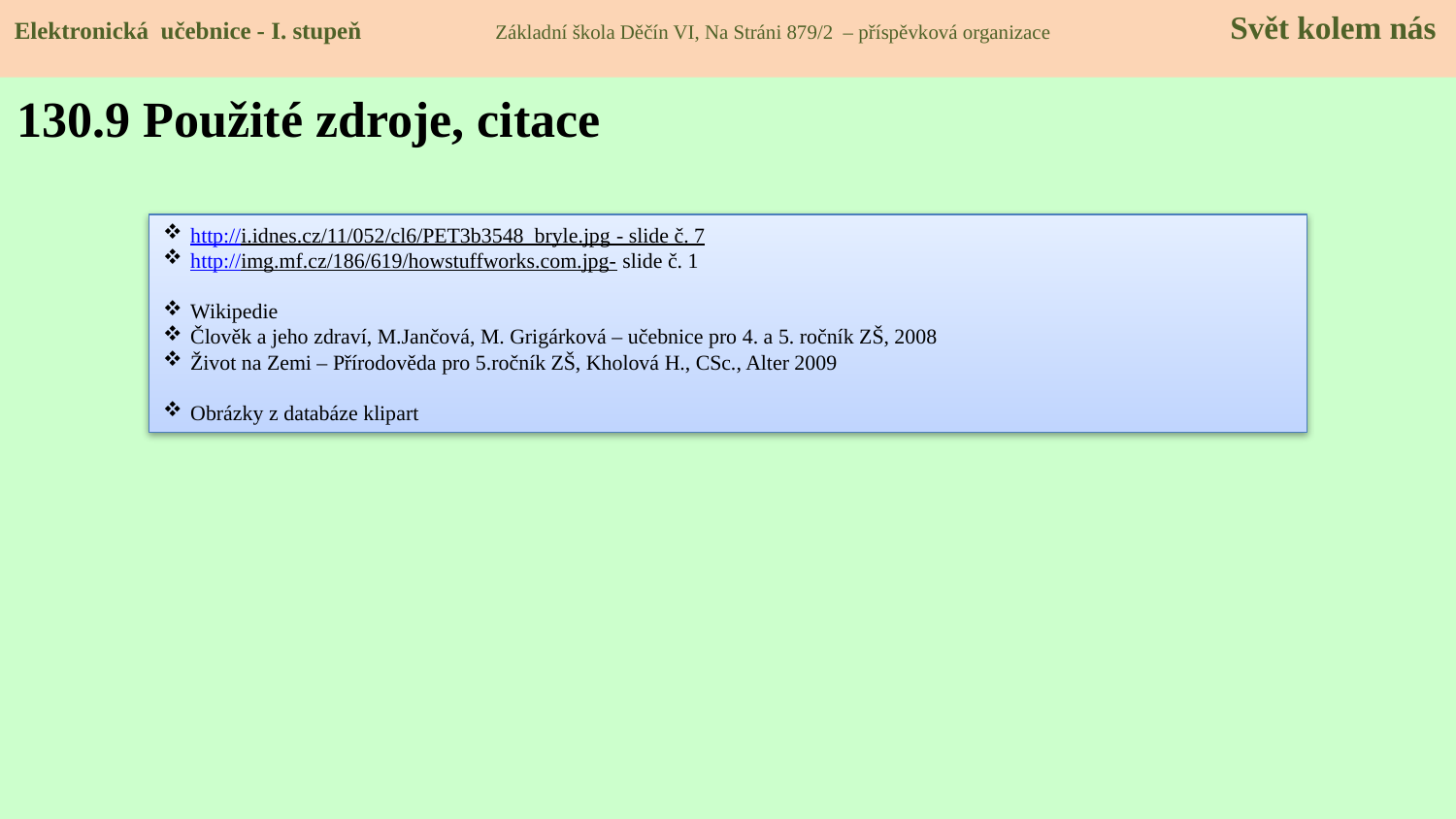

Elektronická  učebnice - I. stupeň                      Základní škola Děčín VI, Na Stráni 879/2  – příspěvková organizace                       	          Svět kolem nás

130.9 Použité zdroje, citace
http://i.idnes.cz/11/052/cl6/PET3b3548_bryle.jpg - slide č. 7
http://img.mf.cz/186/619/howstuffworks.com.jpg- slide č. 1

Wikipedie
Člověk a jeho zdraví, M.Jančová, M. Grigárková – učebnice pro 4. a 5. ročník ZŠ, 2008
Život na Zemi – Přírodověda pro 5.ročník ZŠ, Kholová H., CSc., Alter 2009

Obrázky z databáze klipart